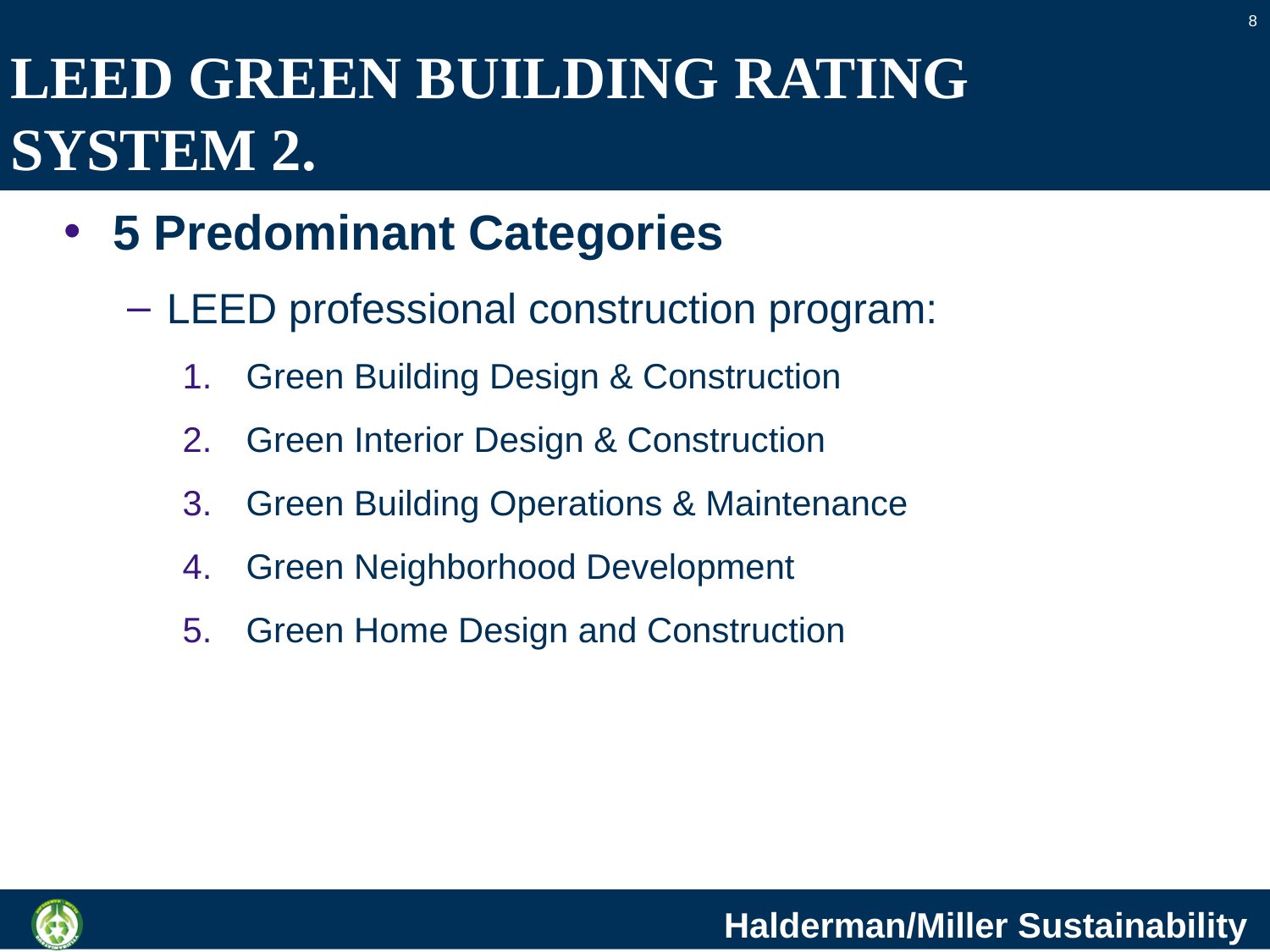

8
# LEED GREEN BUILDING RATING SYSTEM 2.
 5 Predominant Categories
LEED professional construction program:
Green Building Design & Construction
Green Interior Design & Construction
Green Building Operations & Maintenance
Green Neighborhood Development
Green Home Design and Construction